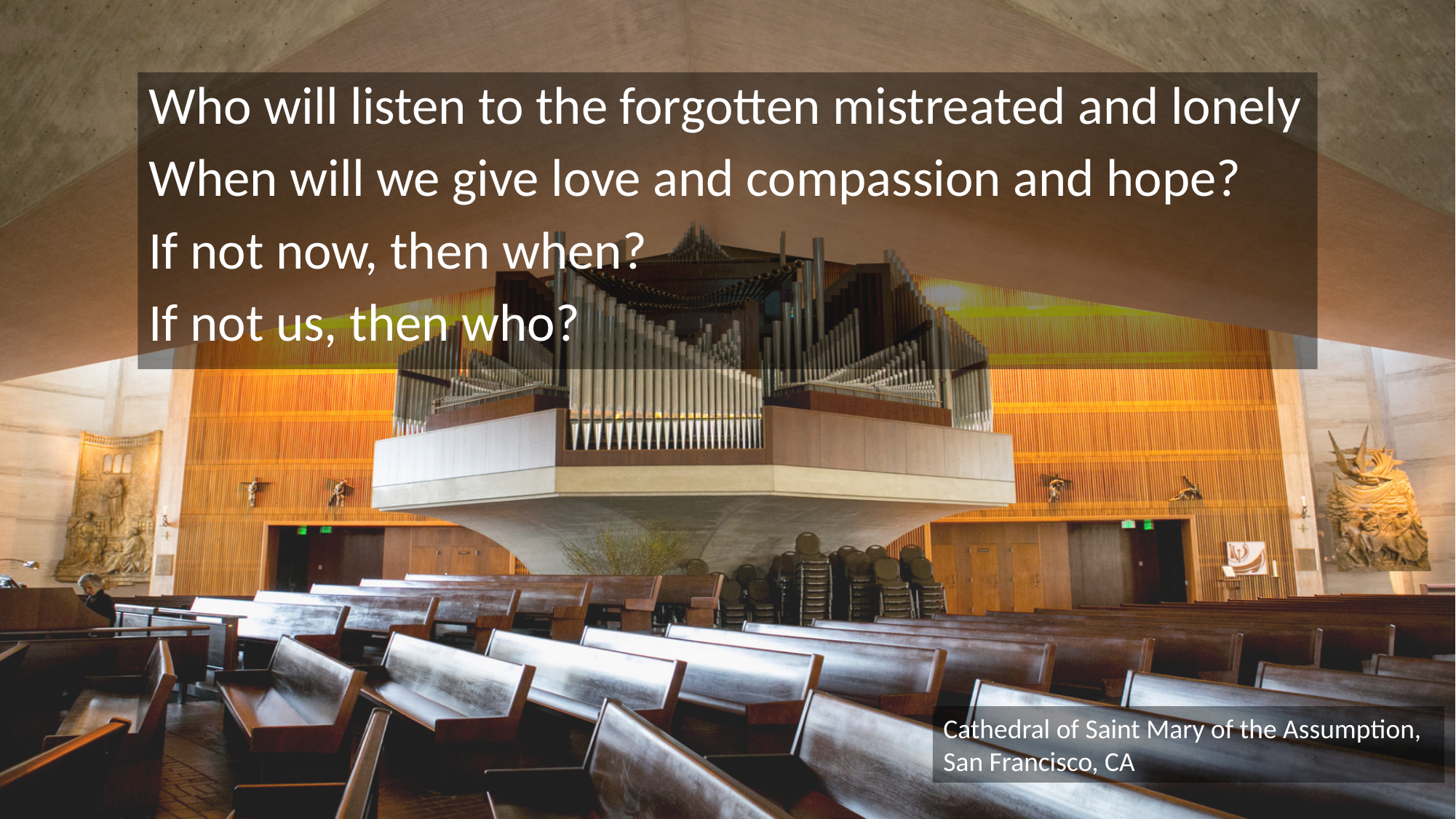

Who will listen to the forgotten mistreated and lonely
When will we give love and compassion and hope?
If not now, then when?
If not us, then who?
Cathedral of Saint Mary of the Assumption, San Francisco, CA